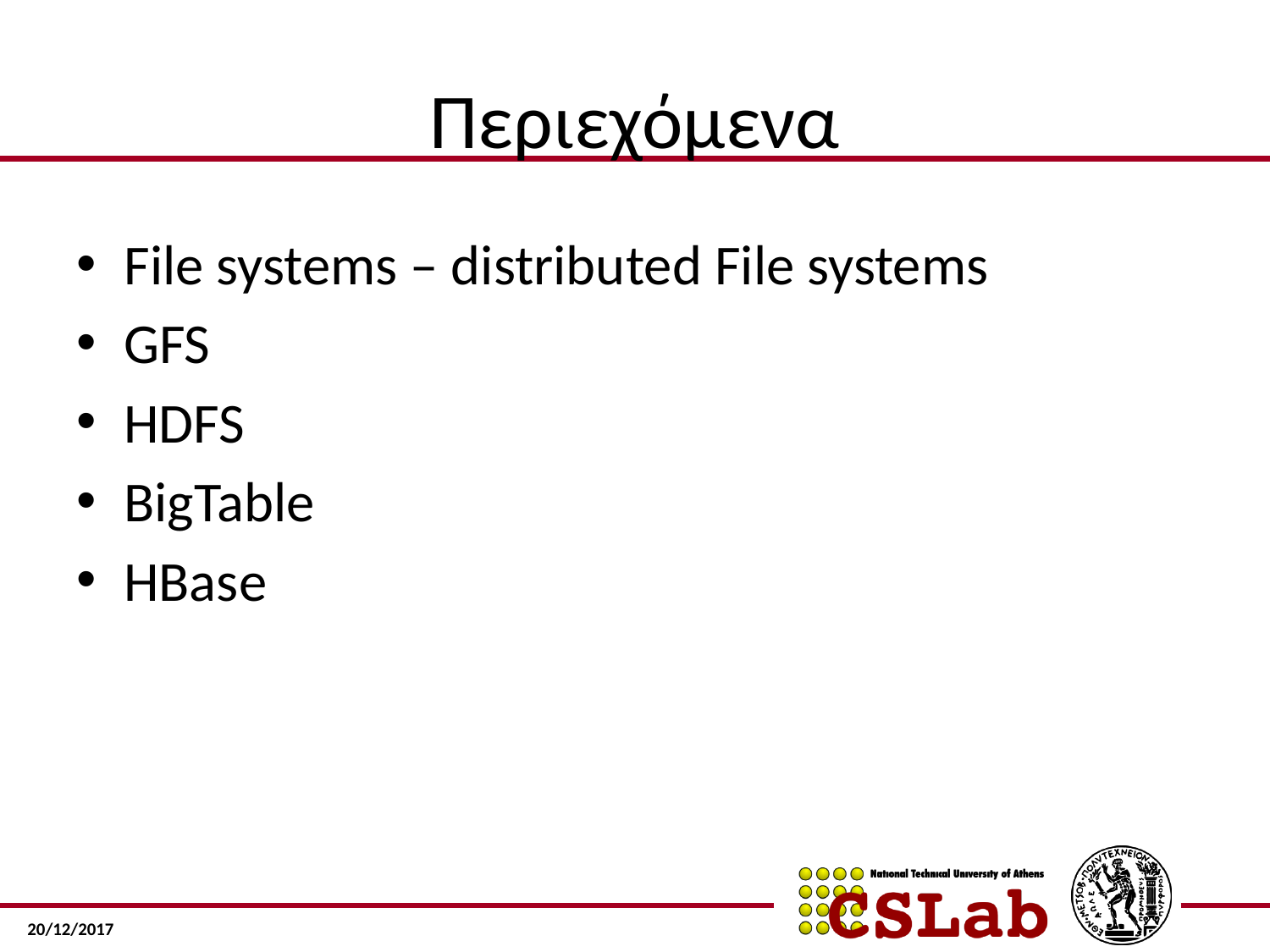

# Περιεχόμενα
File systems – distributed File systems
GFS
HDFS
BigTable
HBase